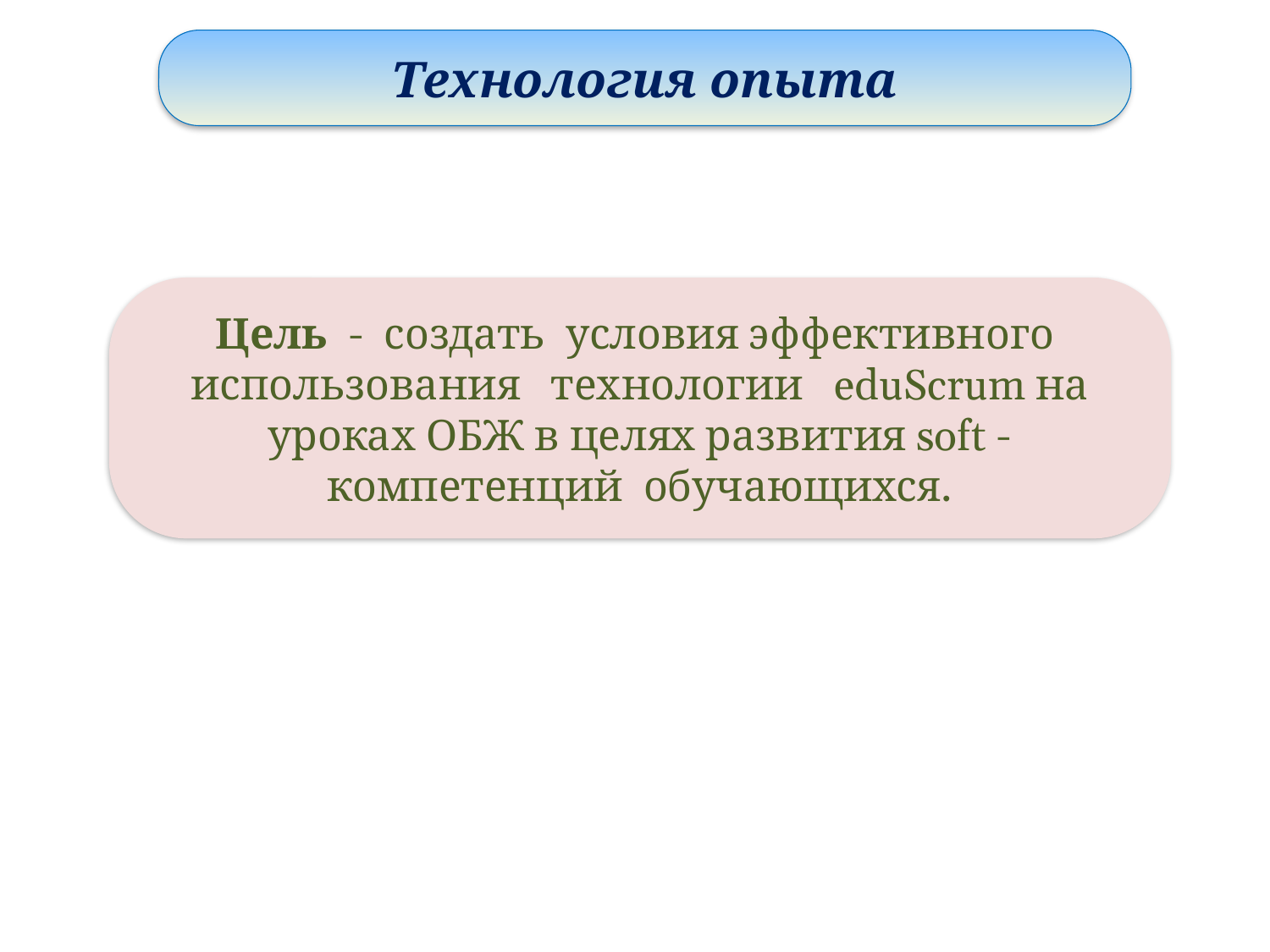

Технология опыта

Цель  -  создать  условия эффективного  использования   технологии   eduScrum на уроках ОБЖ в целях развития soft - компетенций  обучающихся.